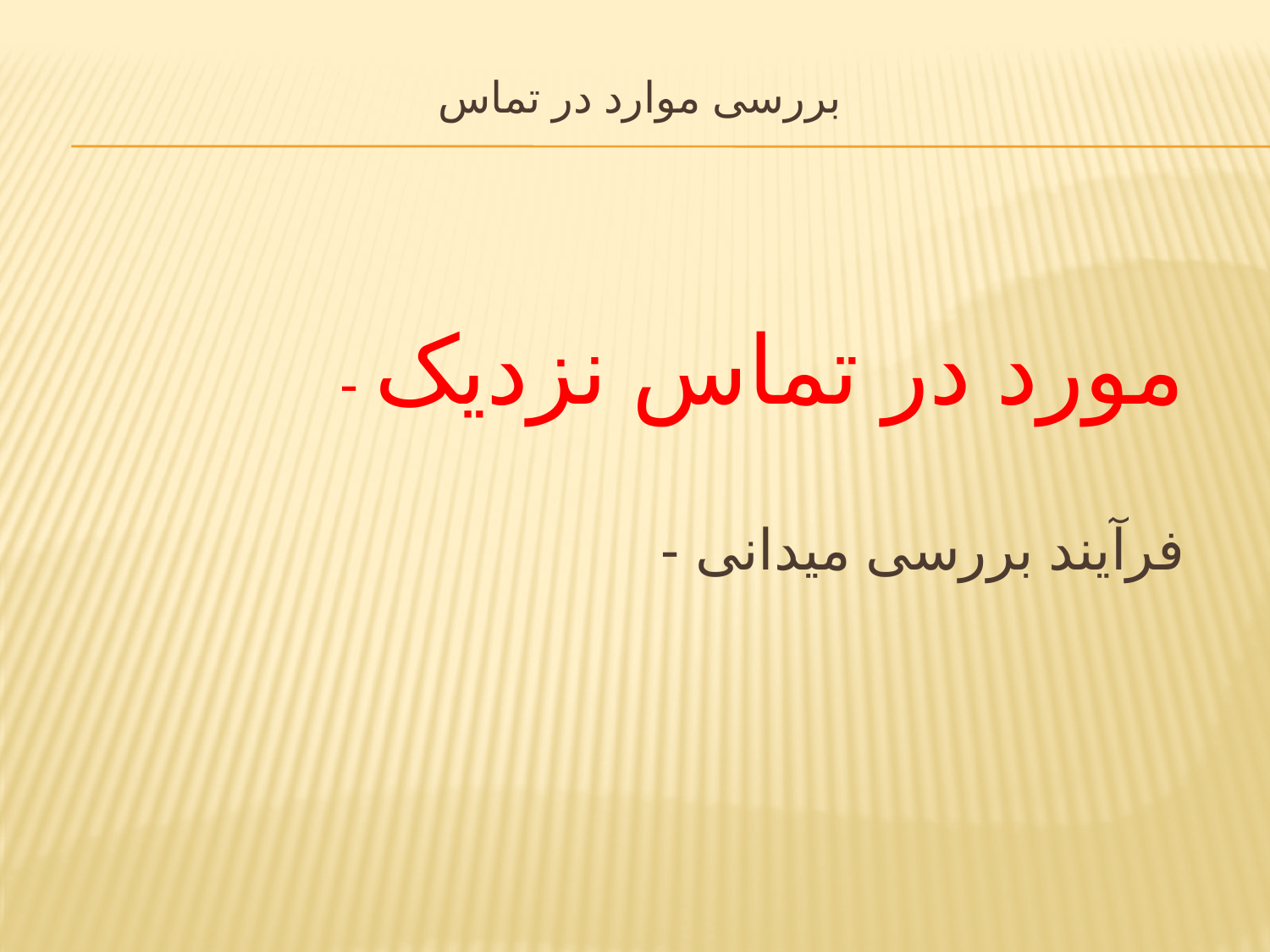

# بررسی موارد در تماس

- مورد در تماس نزدیک

- فرآیند بررسی میدانی